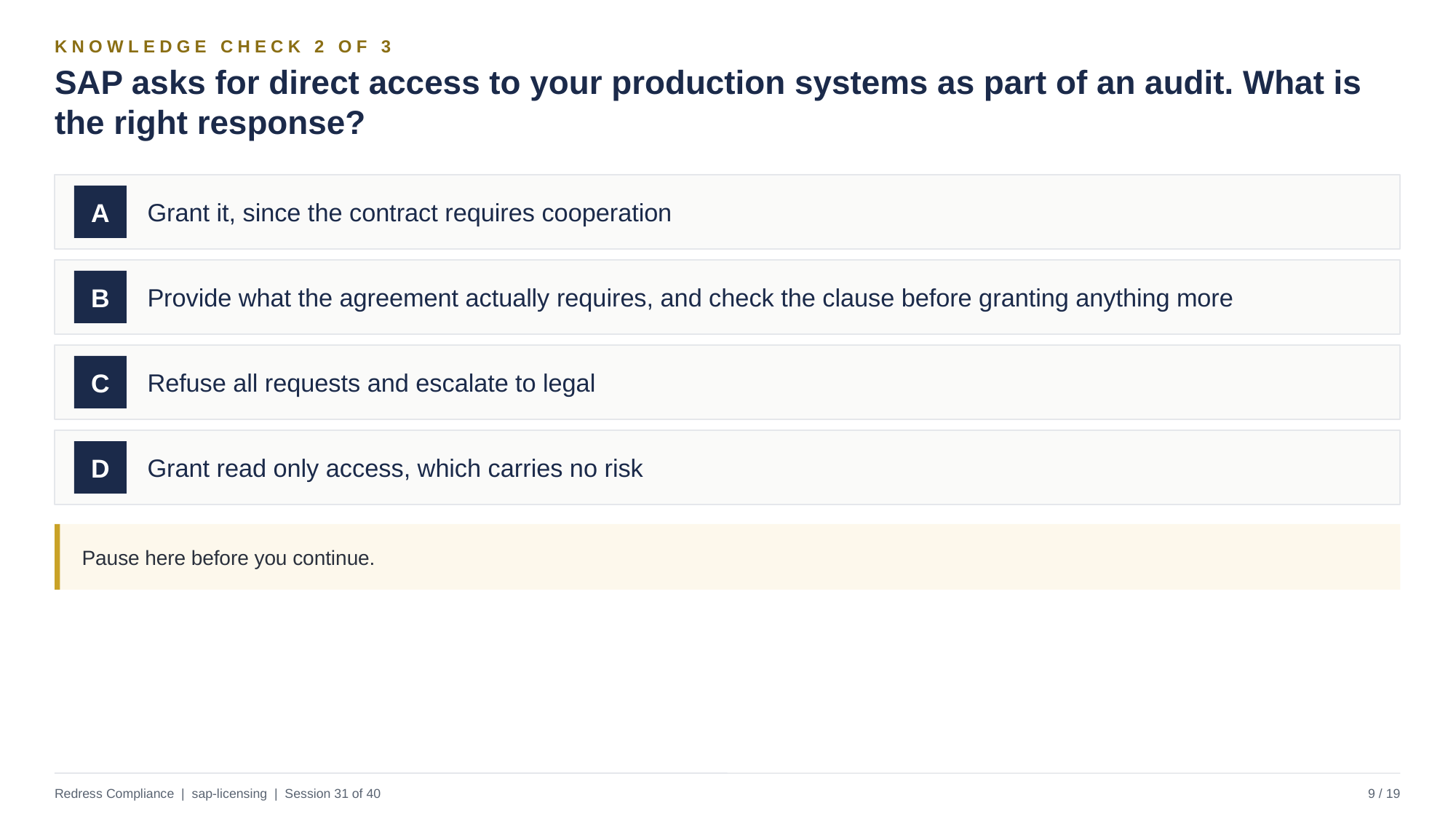

KNOWLEDGE CHECK 2 OF 3
SAP asks for direct access to your production systems as part of an audit. What is the right response?

Grant it, since the contract requires cooperation

A

Provide what the agreement actually requires, and check the clause before granting anything more

B

Refuse all requests and escalate to legal

C

Grant read only access, which carries no risk

D

Pause here before you continue.

Redress Compliance  |  sap-licensing  |  Session 31 of 40
9 / 19